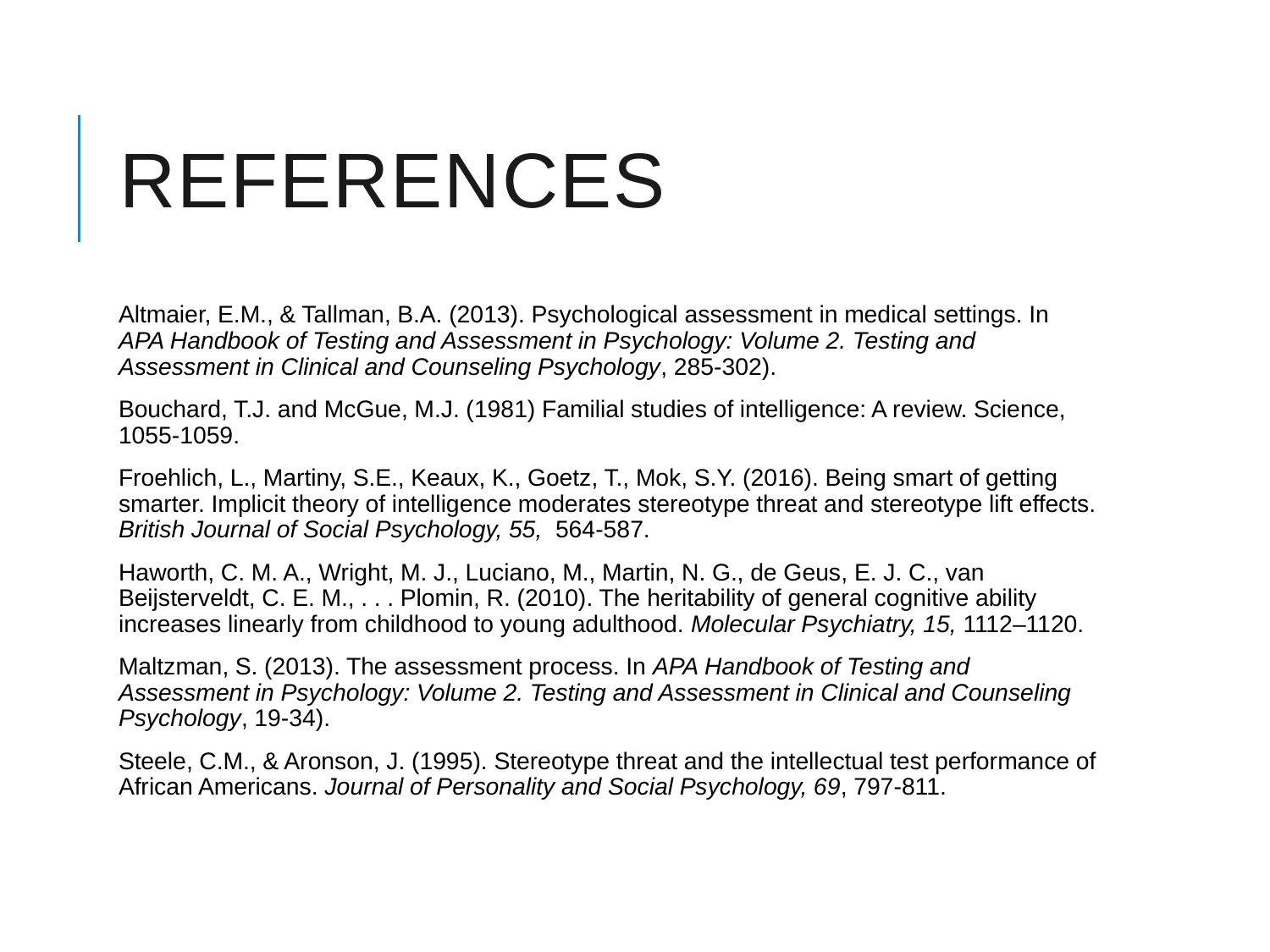

# References
Altmaier, E.M., & Tallman, B.A. (2013). Psychological assessment in medical settings. In APA Handbook of Testing and Assessment in Psychology: Volume 2. Testing and Assessment in Clinical and Counseling Psychology, 285-302).
Bouchard, T.J. and McGue, M.J. (1981) Familial studies of intelligence: A review. Science, 1055-1059.
Froehlich, L., Martiny, S.E., Keaux, K., Goetz, T., Mok, S.Y. (2016). Being smart of getting smarter. Implicit theory of intelligence moderates stereotype threat and stereotype lift effects. British Journal of Social Psychology, 55,  564-587.
Haworth, C. M. A., Wright, M. J., Luciano, M., Martin, N. G., de Geus, E. J. C., van Beijsterveldt, C. E. M., . . . Plomin, R. (2010). The heritability of general cognitive ability increases linearly from childhood to young adulthood. Molecular Psychiatry, 15, 1112–1120.
Maltzman, S. (2013). The assessment process. In APA Handbook of Testing and Assessment in Psychology: Volume 2. Testing and Assessment in Clinical and Counseling Psychology, 19-34).
Steele, C.M., & Aronson, J. (1995). Stereotype threat and the intellectual test performance of African Americans. Journal of Personality and Social Psychology, 69, 797-811.